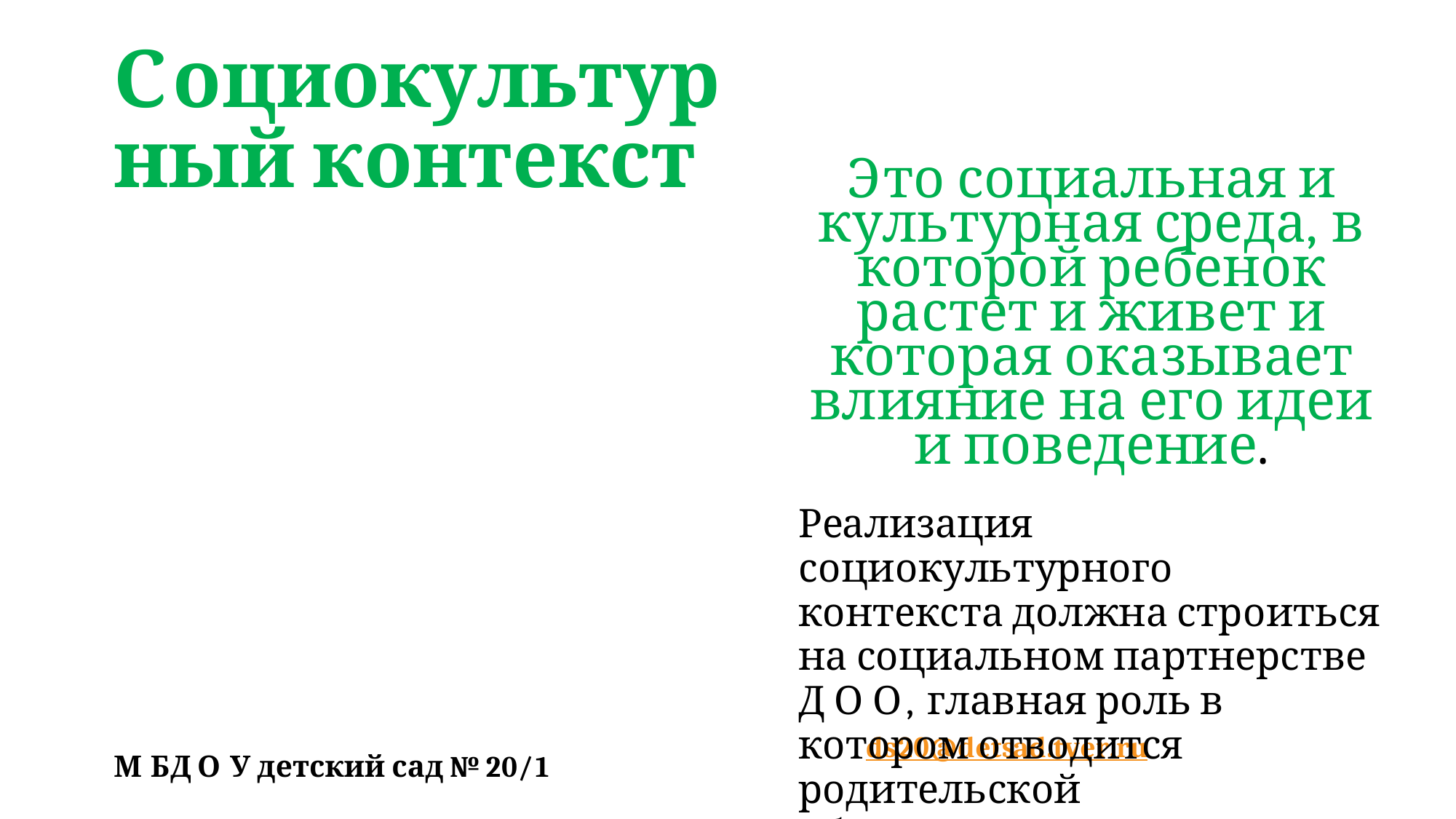

Социокультурный контекст
Это социальная и культурная среда, в которой ребенок растет и живет и которая оказывает влияние на его идеи и поведение.
Реализация социокультурного контекста должна строиться на социальном партнерстве ДОО, главная роль в котором отводится родительской общественности
ds20@detsad.tver.ru
М БДО У детский сад №20/1